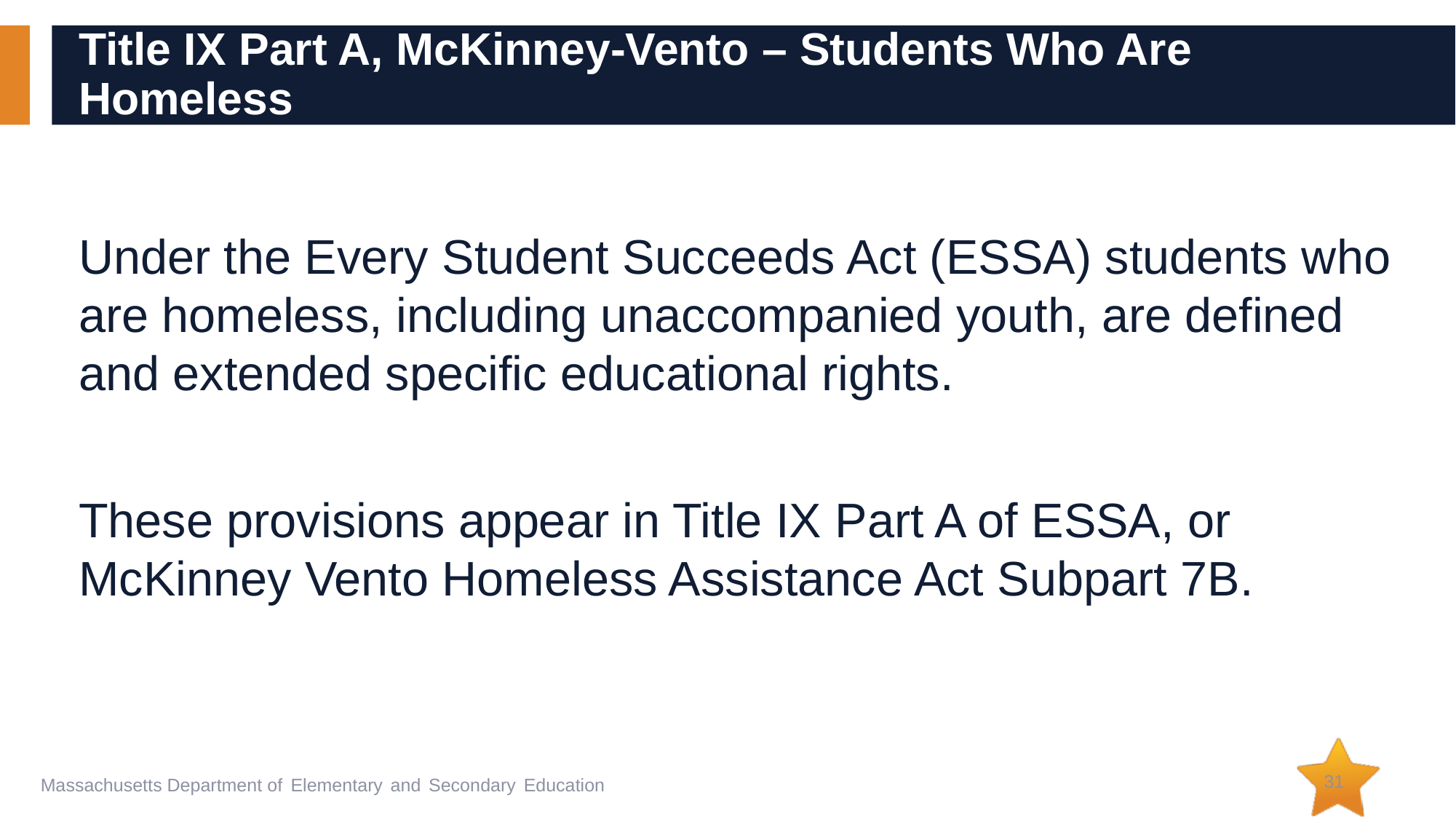

# Title IX Part A, McKinney-Vento – Students Who Are Homeless

Under the Every Student Succeeds Act (ESSA) students who are homeless, including unaccompanied youth, are defined and extended specific educational rights.

These provisions appear in Title IX Part A of ESSA, or McKinney Vento Homeless Assistance Act Subpart 7B.

31